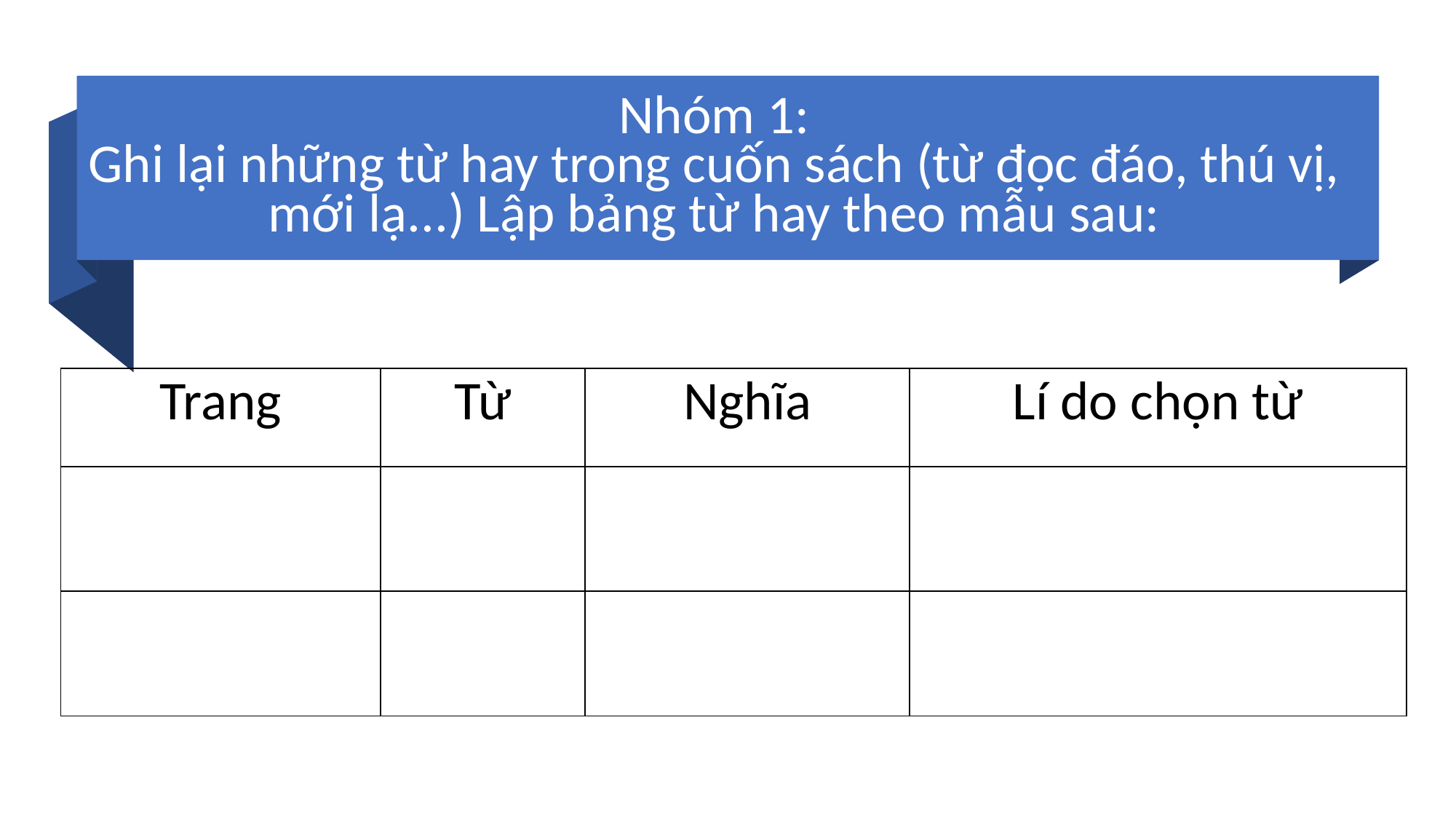

Nhóm 1:
Ghi lại những từ hay trong cuốn sách (từ đọc đáo, thú vị, mới lạ...) Lập bảng từ hay theo mẫu sau:

| Trang | Từ | Nghĩa | Lí do chọn từ |
| --- | --- | --- | --- |
|  |  |  |  |
|  |  |  |  |